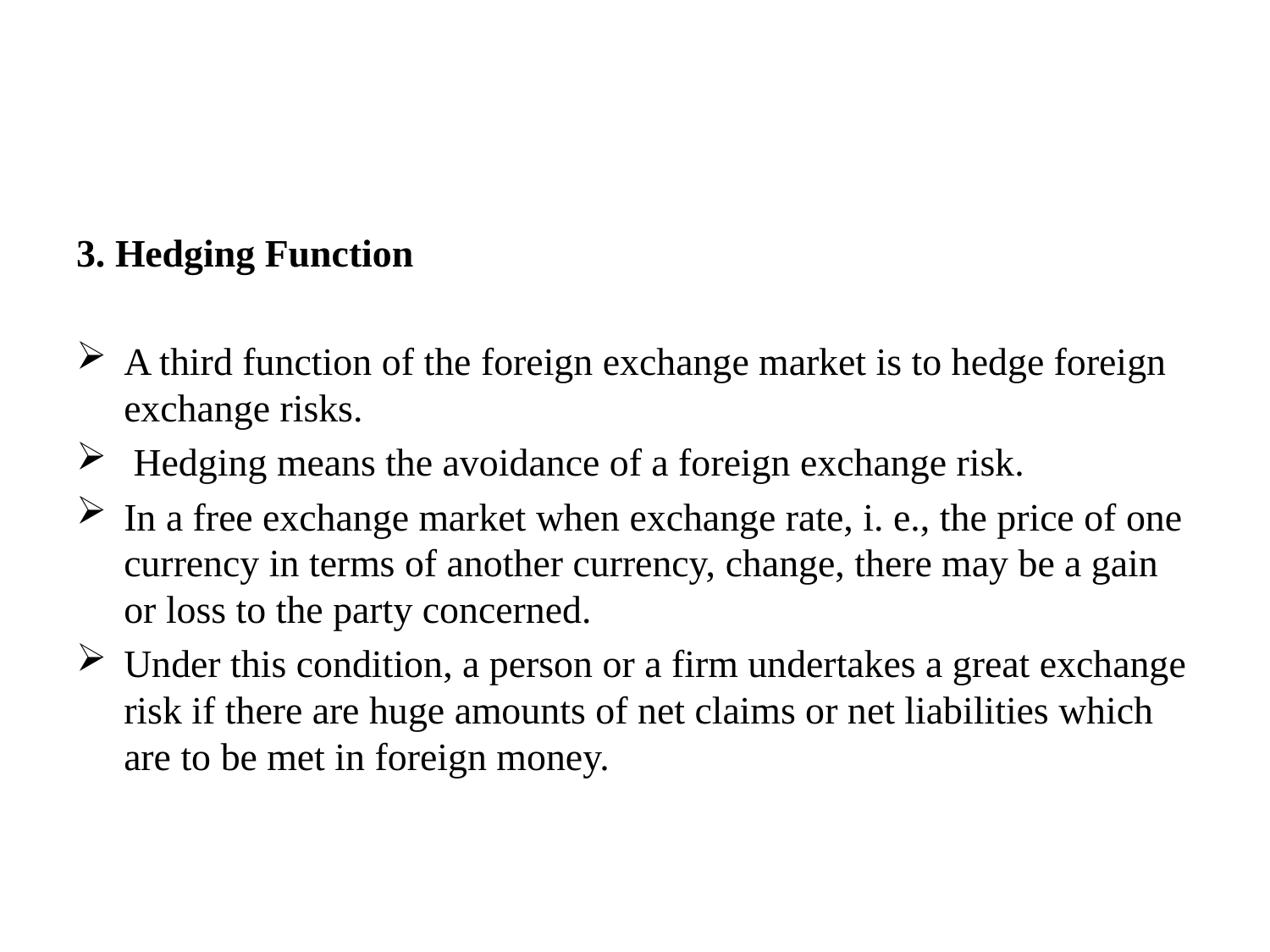

#
3. Hedging Function

A third function of the foreign exchange market is to hedge foreign exchange risks.
 Hedging means the avoidance of a foreign exchange risk.
In a free exchange market when exchange rate, i. e., the price of one currency in terms of another currency, change, there may be a gain or loss to the party concerned.
Under this condition, a person or a firm undertakes a great exchange risk if there are huge amounts of net claims or net liabilities which are to be met in foreign money.